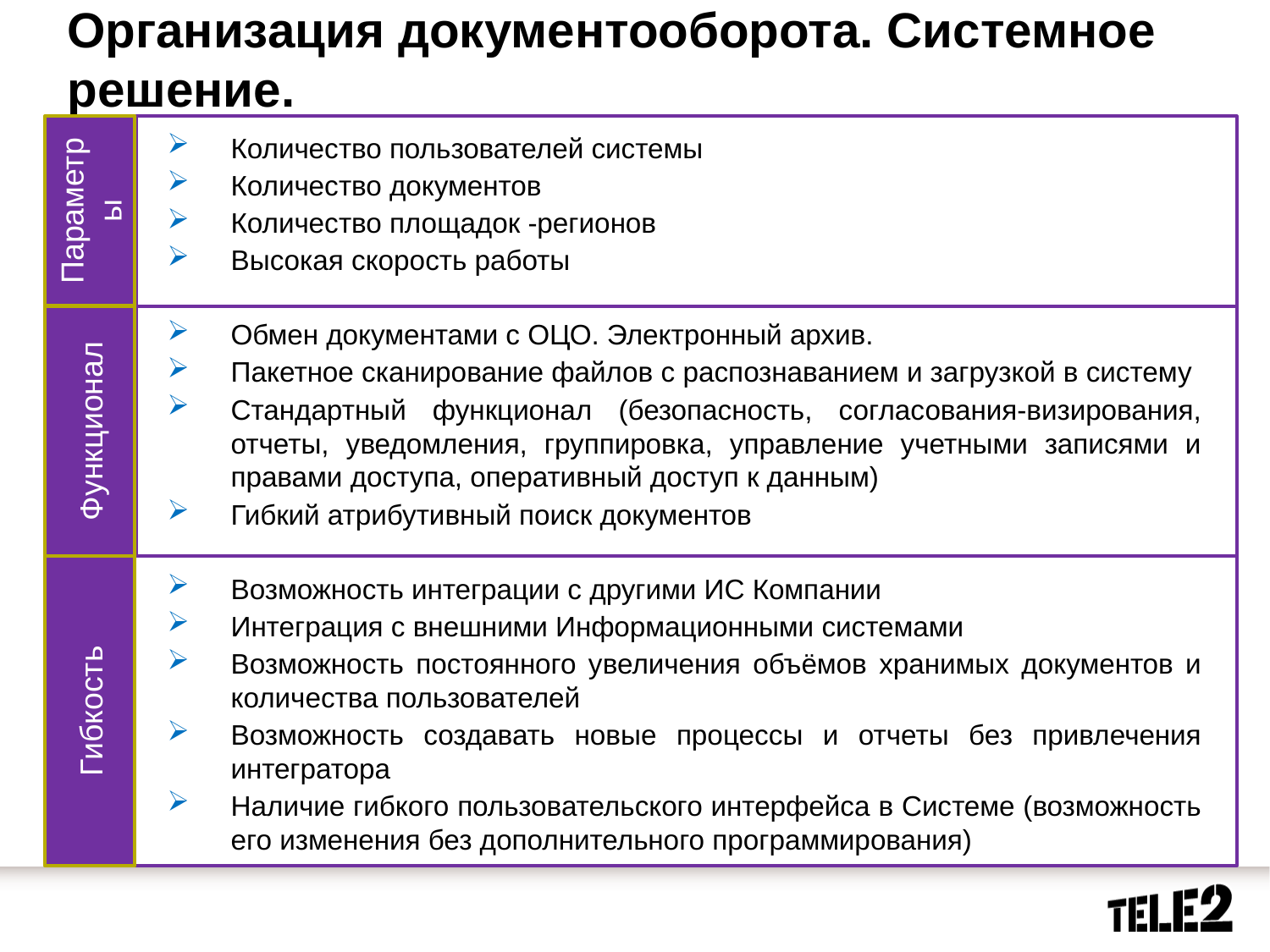

Организация документооборота. Системное решение.

Параметры
Количество пользователей системы
Количество документов
Количество площадок -регионов
Высокая скорость работы

Обмен документами с ОЦО. Электронный архив.
Пакетное сканирование файлов с распознаванием и загрузкой в систему
Стандартный функционал (безопасность, согласования-визирования, отчеты, уведомления, группировка, управление учетными записями и правами доступа, оперативный доступ к данным)
Гибкий атрибутивный поиск документов

Возможность интеграции с другими ИС Компании
Интеграция с внешними Информационными системами
Возможность постоянного увеличения объёмов хранимых документов и количества пользователей
Возможность создавать новые процессы и отчеты без привлечения интегратора
Наличие гибкого пользовательского интерфейса в Системе (возможность его изменения без дополнительного программирования)

Функционал

Гибкость